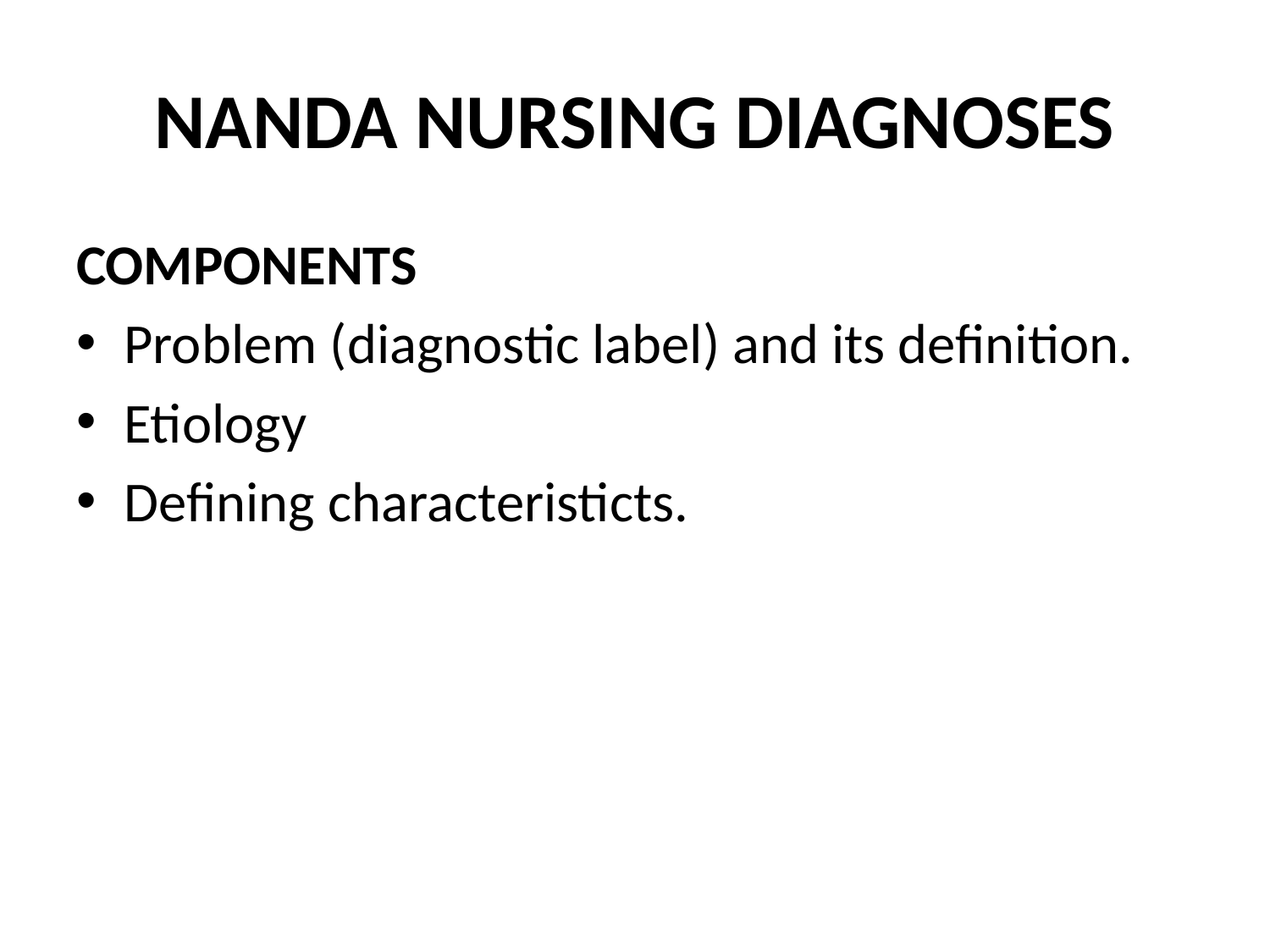

# NANDA NURSING DIAGNOSES
COMPONENTS
Problem (diagnostic label) and its definition.
Etiology
Defining characteristicts.